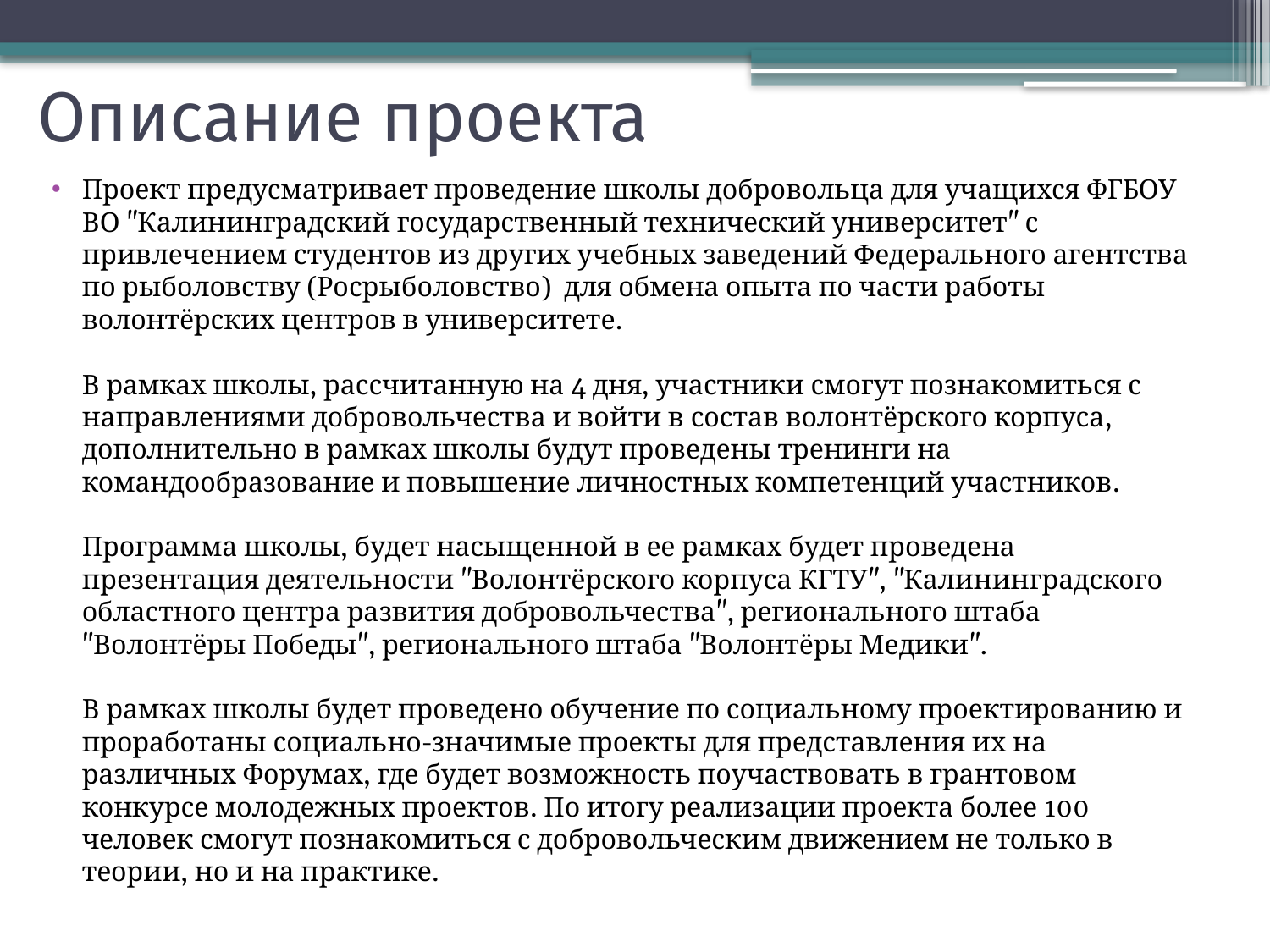

# Описание проекта
Проект предусматривает проведение школы добровольца для учащихся ФГБОУ ВО "Калининградский государственный технический университет" с привлечением студентов из других учебных заведений Федерального агентства по рыболовству (Росрыболовство)  для обмена опыта по части работы волонтёрских центров в университете.
В рамках школы, рассчитанную на 4 дня, участники смогут познакомиться с направлениями добровольчества и войти в состав волонтёрского корпуса, дополнительно в рамках школы будут проведены тренинги на командообразование и повышение личностных компетенций участников.
Программа школы, будет насыщенной в ее рамках будет проведена презентация деятельности "Волонтёрского корпуса КГТУ", "Калининградского областного центра развития добровольчества", регионального штаба "Волонтёры Победы", регионального штаба "Волонтёры Медики".
В рамках школы будет проведено обучение по социальному проектированию и проработаны социально-значимые проекты для представления их на различных Форумах, где будет возможность поучаствовать в грантовом конкурсе молодежных проектов. По итогу реализации проекта более 100 человек смогут познакомиться с добровольческим движением не только в теории, но и на практике.